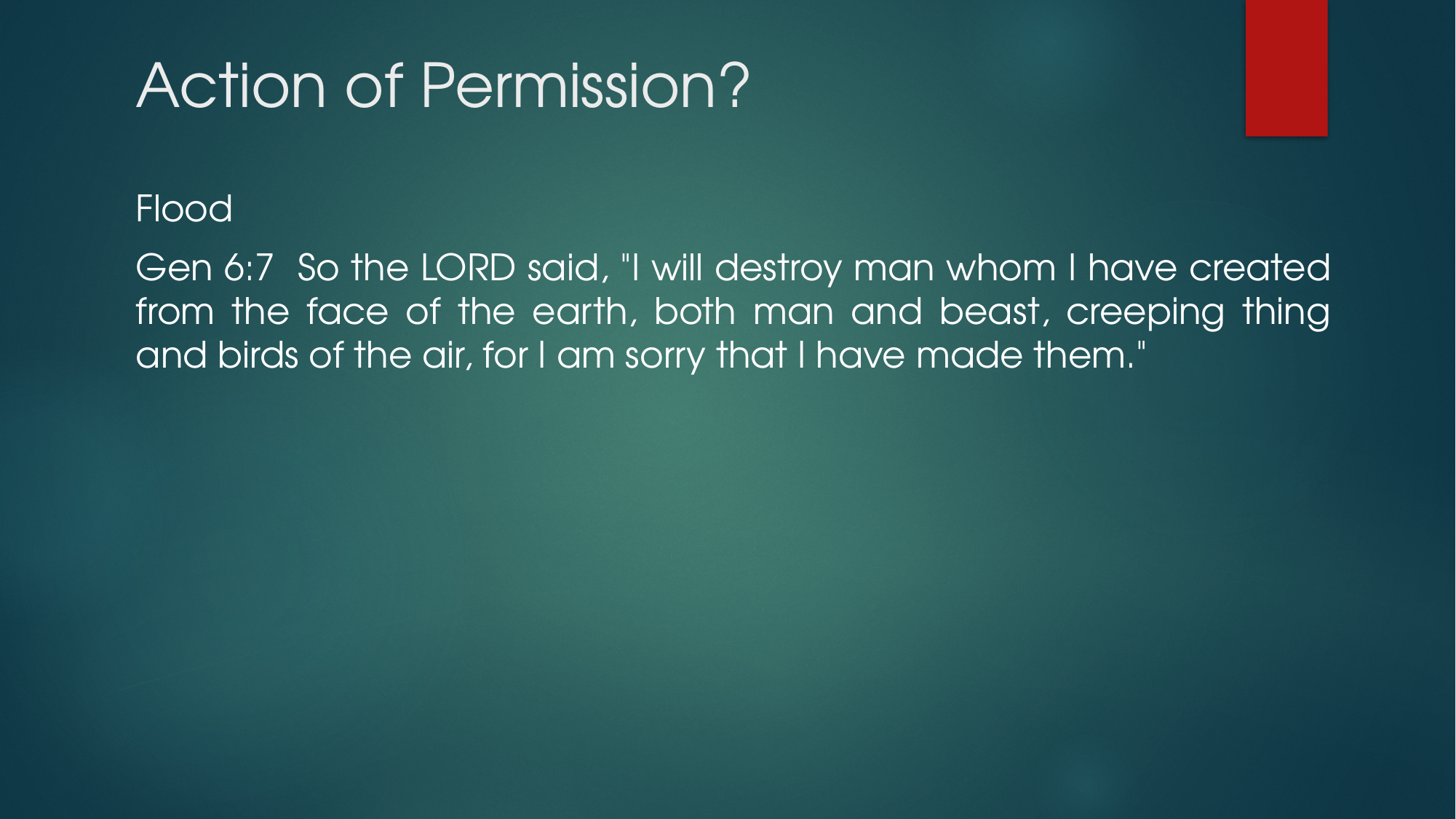

# Action of Permission?
Flood
Gen 6:7  So the LORD said, "I will destroy man whom I have created from the face of the earth, both man and beast, creeping thing and birds of the air, for I am sorry that I have made them."